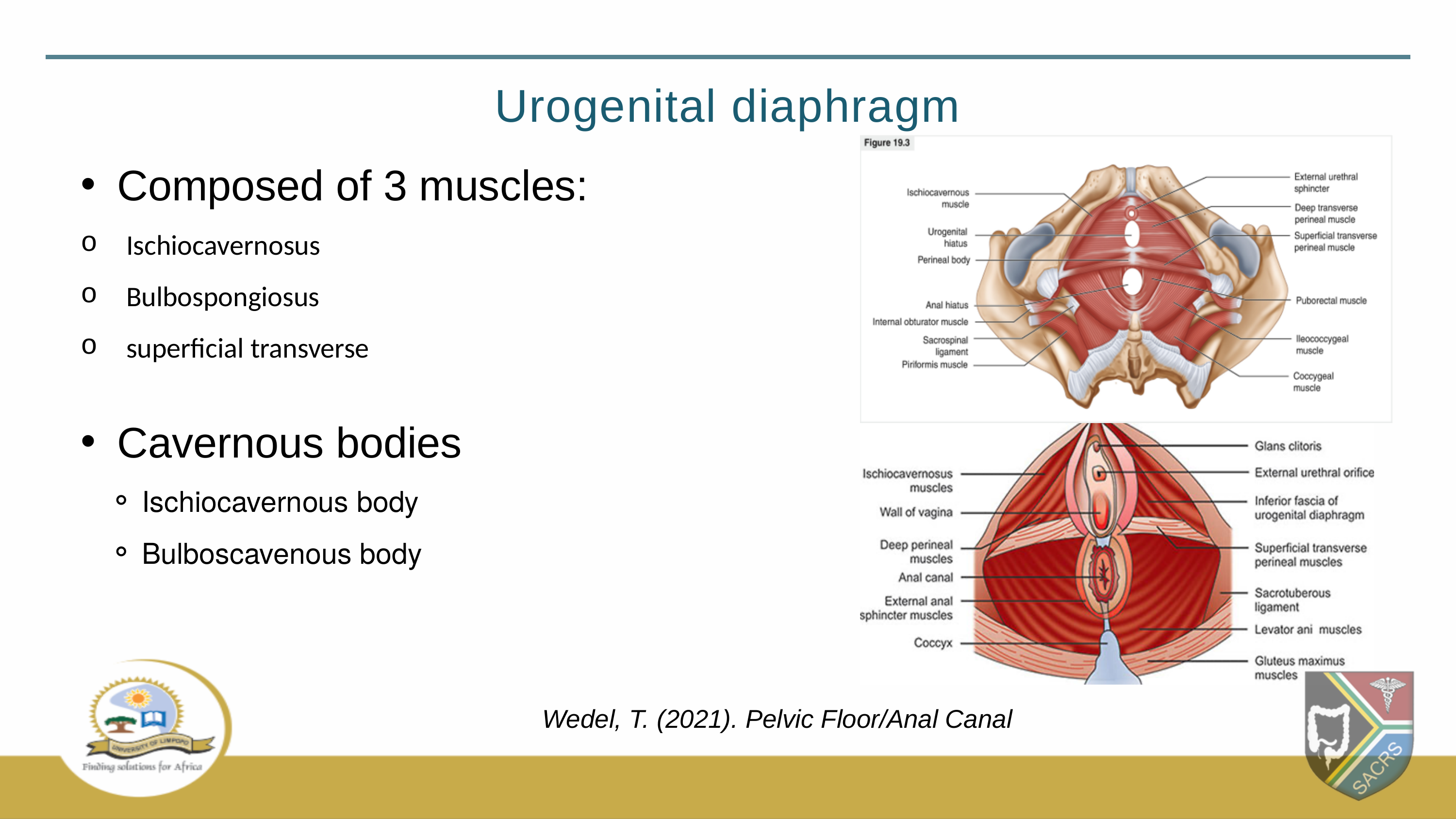

Urogenital diaphragm

Composed of 3 muscles:
Ischiocavernosus
Bulbospongiosus
superficial transverse

Cavernous bodies
Ischiocavernous body
Bulboscavenous body

Wedel, T. (2021). Pelvic Floor/Anal Canal